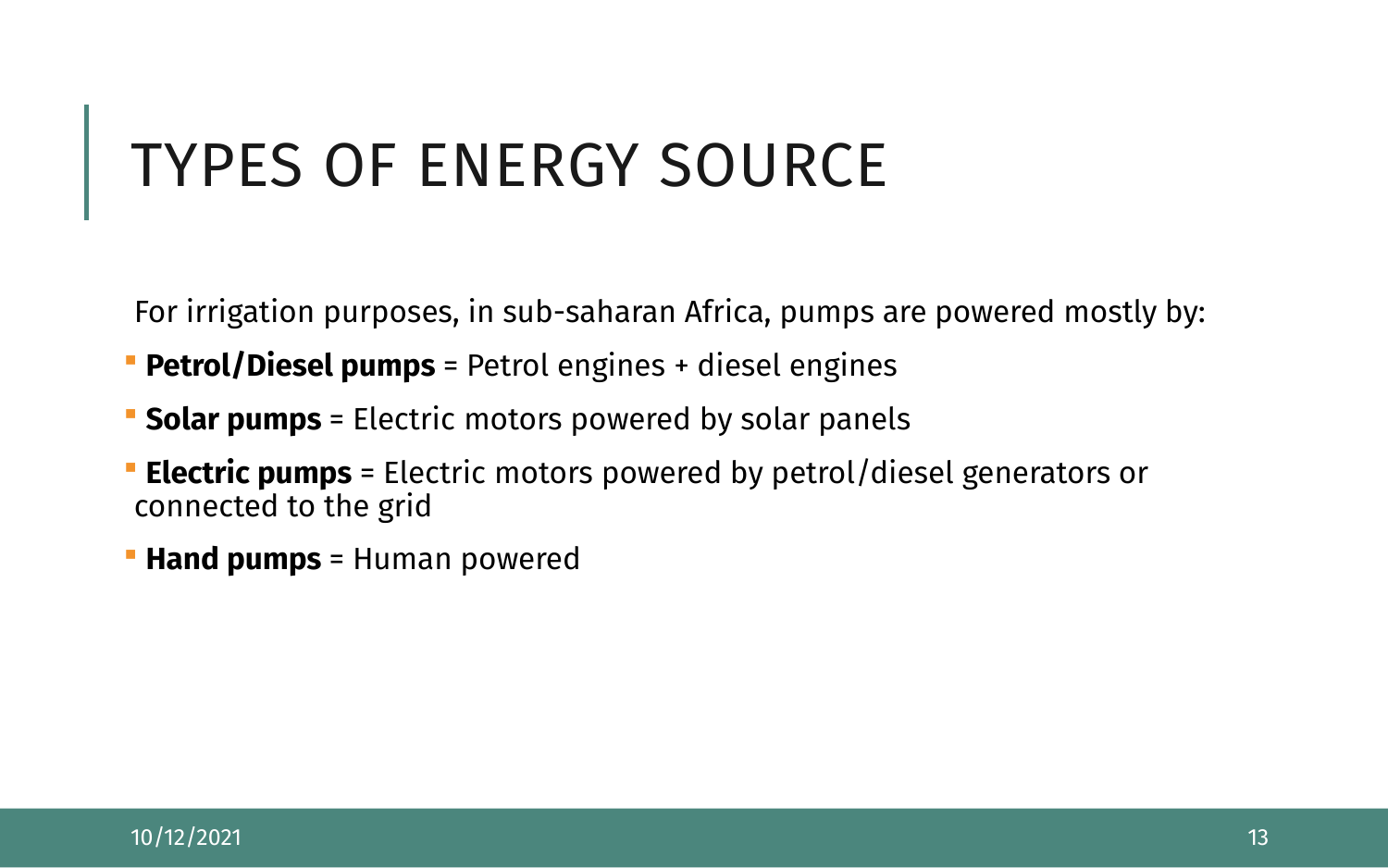

# Types of energy source
For irrigation purposes, in sub-saharan Africa, pumps are powered mostly by:
 Petrol/Diesel pumps = Petrol engines + diesel engines
 Solar pumps = Electric motors powered by solar panels
 Electric pumps = Electric motors powered by petrol/diesel generators or connected to the grid
 Hand pumps = Human powered
10/12/2021

13